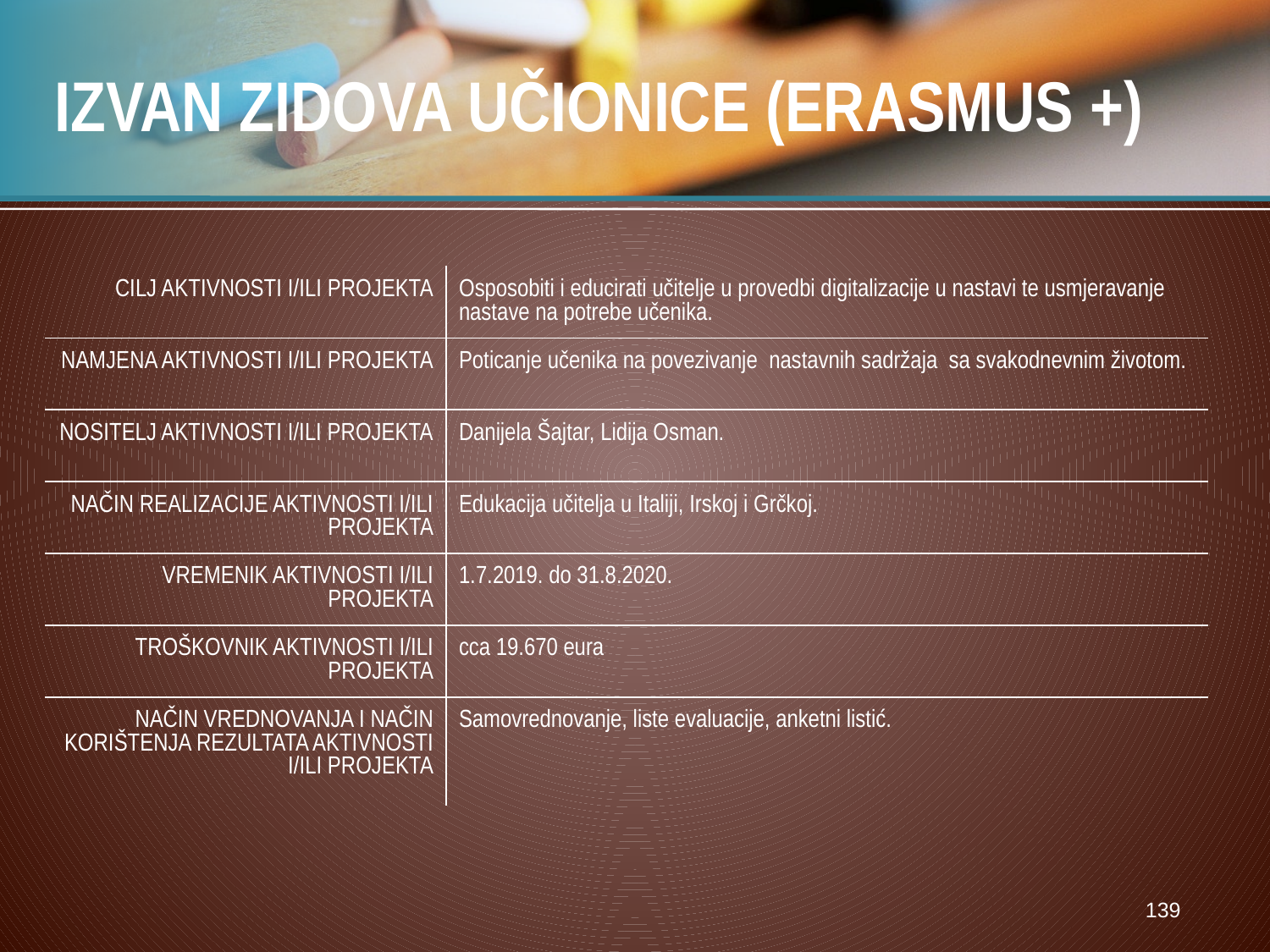

# IZVAN ZIDOVA UČIONICE (ERASMUS +)
| CILJ AKTIVNOSTI I/ILI PROJEKTA | Osposobiti i educirati učitelje u provedbi digitalizacije u nastavi te usmjeravanje nastave na potrebe učenika. |
| --- | --- |
| NAMJENA AKTIVNOSTI I/ILI PROJEKTA | Poticanje učenika na povezivanje nastavnih sadržaja sa svakodnevnim životom. |
| NOSITELJ AKTIVNOSTI I/ILI PROJEKTA | Danijela Šajtar, Lidija Osman. |
| NAČIN REALIZACIJE AKTIVNOSTI I/ILI PROJEKTA | Edukacija učitelja u Italiji, Irskoj i Grčkoj. |
| VREMENIK AKTIVNOSTI I/ILI PROJEKTA | 1.7.2019. do 31.8.2020. |
| TROŠKOVNIK AKTIVNOSTI I/ILI PROJEKTA | cca 19.670 eura |
| NAČIN VREDNOVANJA I NAČIN KORIŠTENJA REZULTATA AKTIVNOSTI I/ILI PROJEKTA | Samovrednovanje, liste evaluacije, anketni listić. |
139